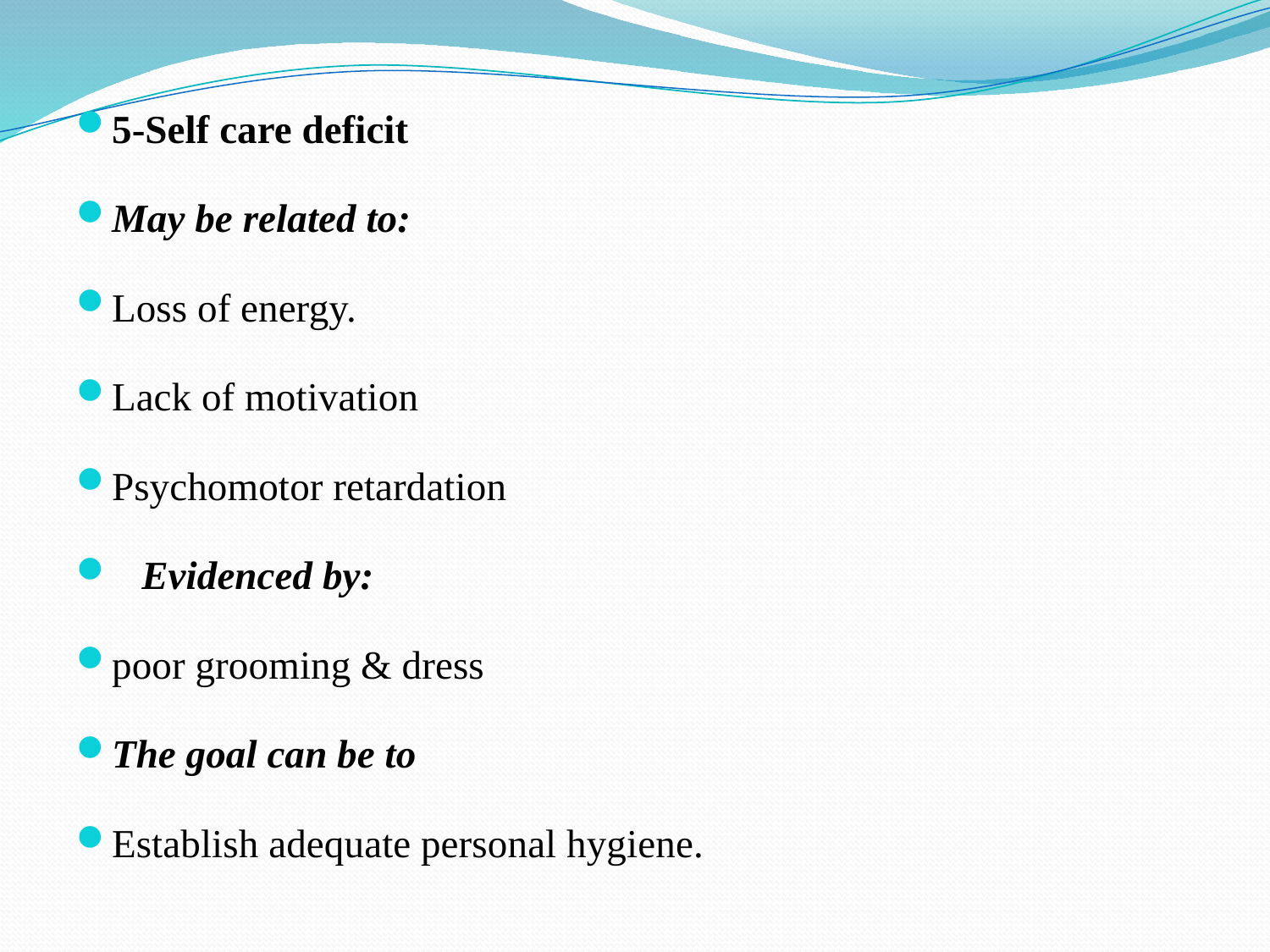

5-Self care deficit
May be related to:
Loss of energy.
Lack of motivation
Psychomotor retardation
   Evidenced by:
poor grooming & dress
The goal can be to
Establish adequate personal hygiene.